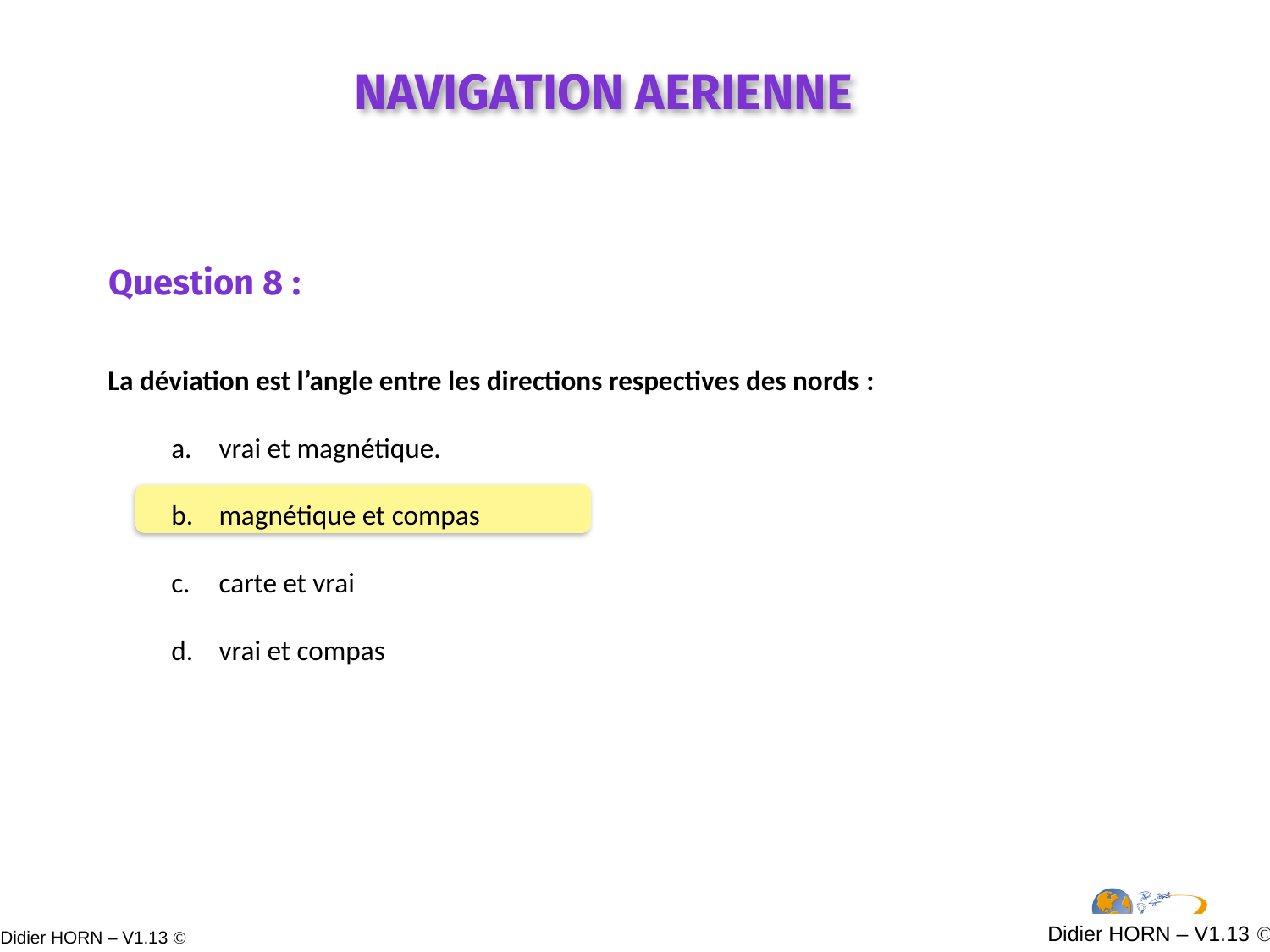

NAVIGATION AERIENNE
Question 8 :
La déviation est l’angle entre les directions respectives des nords :
vrai et magnétique.
magnétique et compas
carte et vrai
vrai et compas

Didier HORN – V1.13 ©